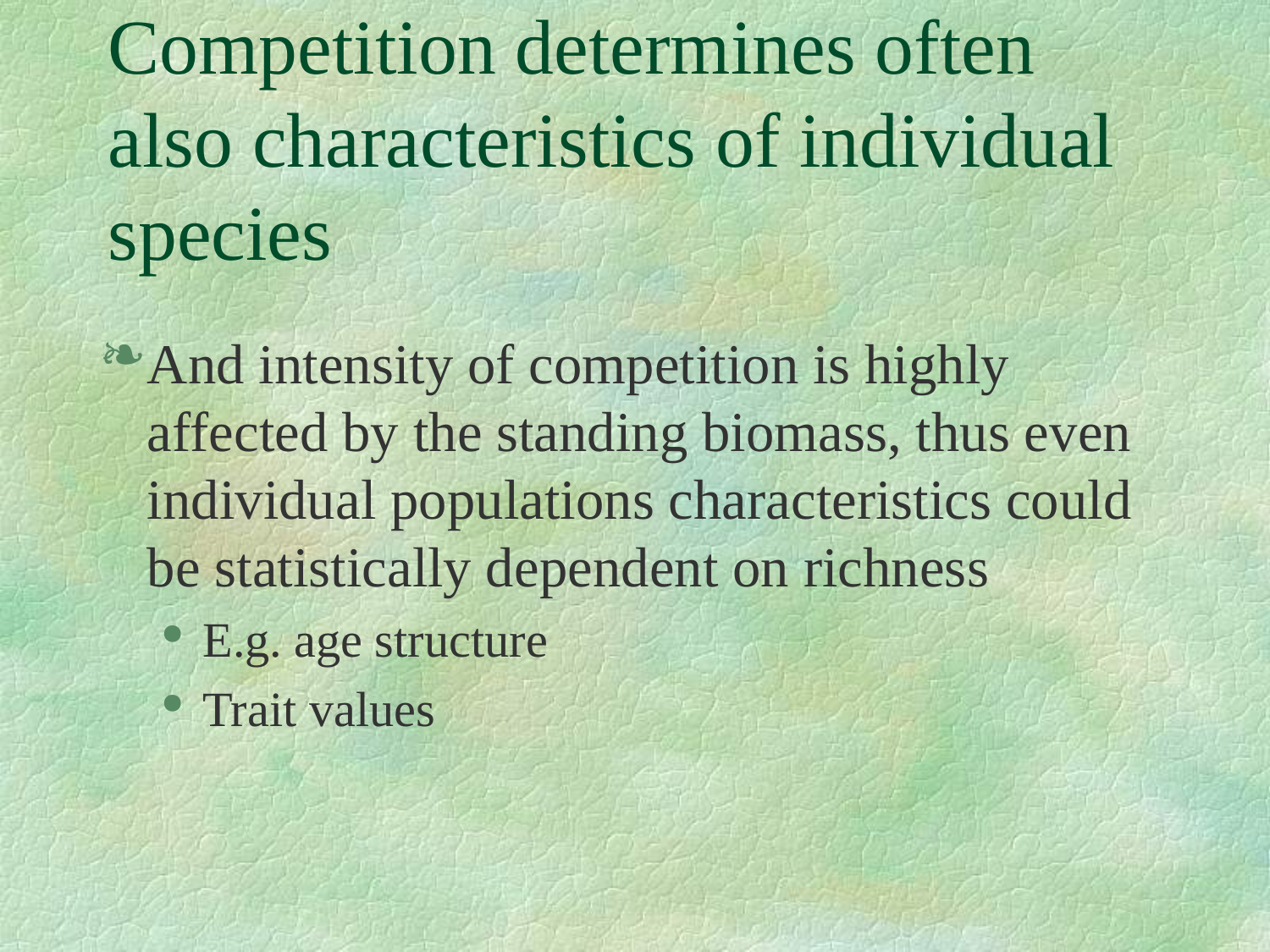

# Competition determines often also characteristics of individual species
And intensity of competition is highly affected by the standing biomass, thus even individual populations characteristics could be statistically dependent on richness
E.g. age structure
Trait values